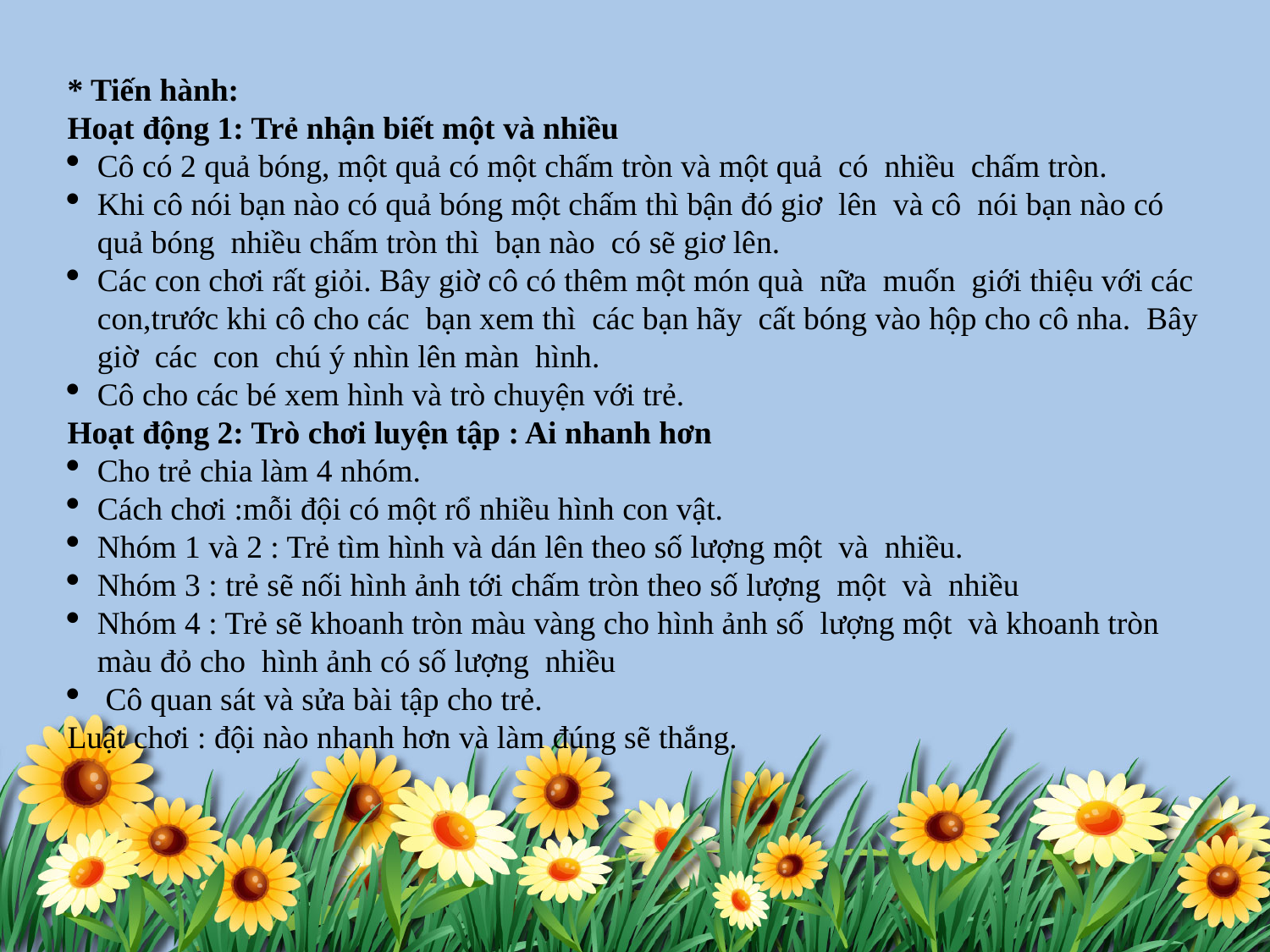

* Tiến hành:
Hoạt động 1: Trẻ nhận biết một và nhiều
Cô có 2 quả bóng, một quả có một chấm tròn và một quả  có  nhiều  chấm tròn.
Khi cô nói bạn nào có quả bóng một chấm thì bận đó giơ  lên  và cô  nói bạn nào có quả bóng  nhiều chấm tròn thì  bạn nào  có sẽ giơ lên.
Các con chơi rất giỏi. Bây giờ cô có thêm một món quà  nữa  muốn  giới thiệu với các  con,trước khi cô cho các  bạn xem thì  các bạn hãy  cất bóng vào hộp cho cô nha.  Bây giờ  các  con  chú ý nhìn lên màn  hình.
Cô cho các bé xem hình và trò chuyện với trẻ.
Hoạt động 2: Trò chơi luyện tập : Ai nhanh hơn
Cho trẻ chia làm 4 nhóm.
Cách chơi :mỗi đội có một rổ nhiều hình con vật.
Nhóm 1 và 2 : Trẻ tìm hình và dán lên theo số lượng một  và  nhiều.
Nhóm 3 : trẻ sẽ nối hình ảnh tới chấm tròn theo số lượng  một  và  nhiều
Nhóm 4 : Trẻ sẽ khoanh tròn màu vàng cho hình ảnh số  lượng một  và khoanh tròn màu đỏ cho  hình ảnh có số lượng  nhiều
 Cô quan sát và sửa bài tập cho trẻ.
Luật chơi : đội nào nhanh hơn và làm đúng sẽ thắng.